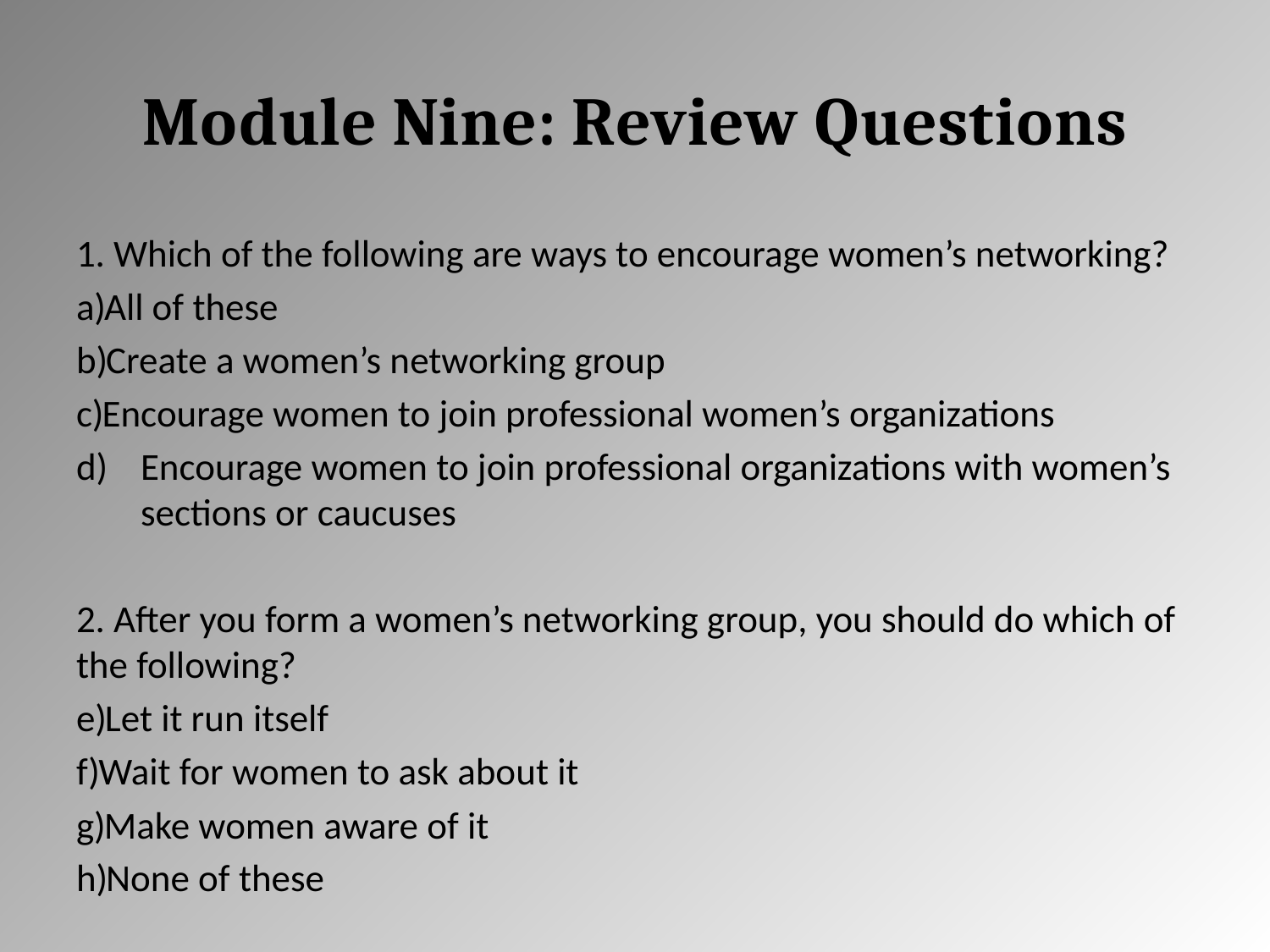

# Module Nine: Review Questions
1. Which of the following are ways to encourage women’s networking?
All of these
Create a women’s networking group
Encourage women to join professional women’s organizations
Encourage women to join professional organizations with women’s sections or caucuses

2. After you form a women’s networking group, you should do which of the following?
Let it run itself
Wait for women to ask about it
Make women aware of it
None of these